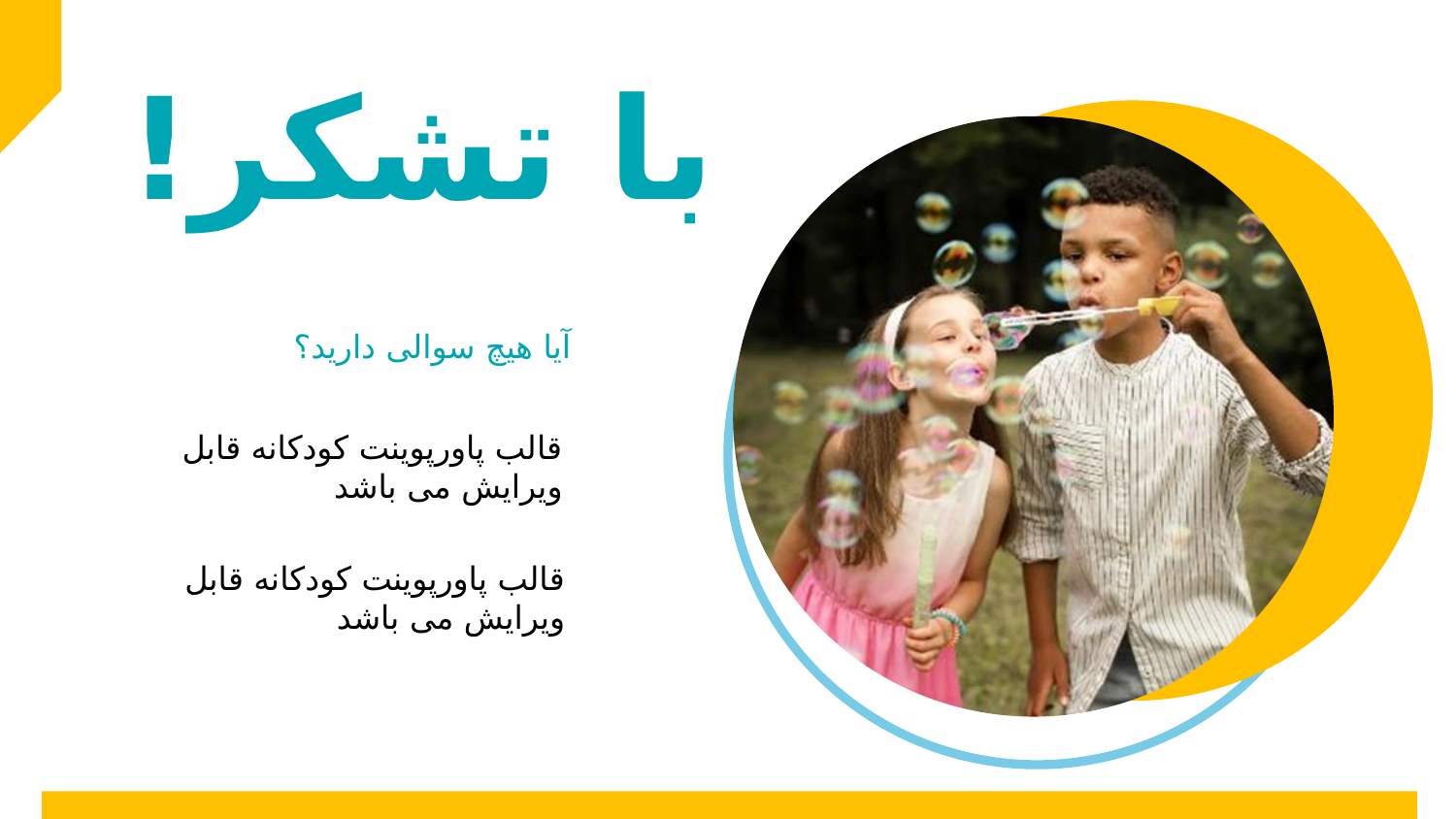

# با تشکر!

آیا هیچ سوالی دارید؟
قالب پاورپوینت کودکانه قابل ویرایش می باشد
قالب پاورپوینت کودکانه قابل ویرایش می باشد